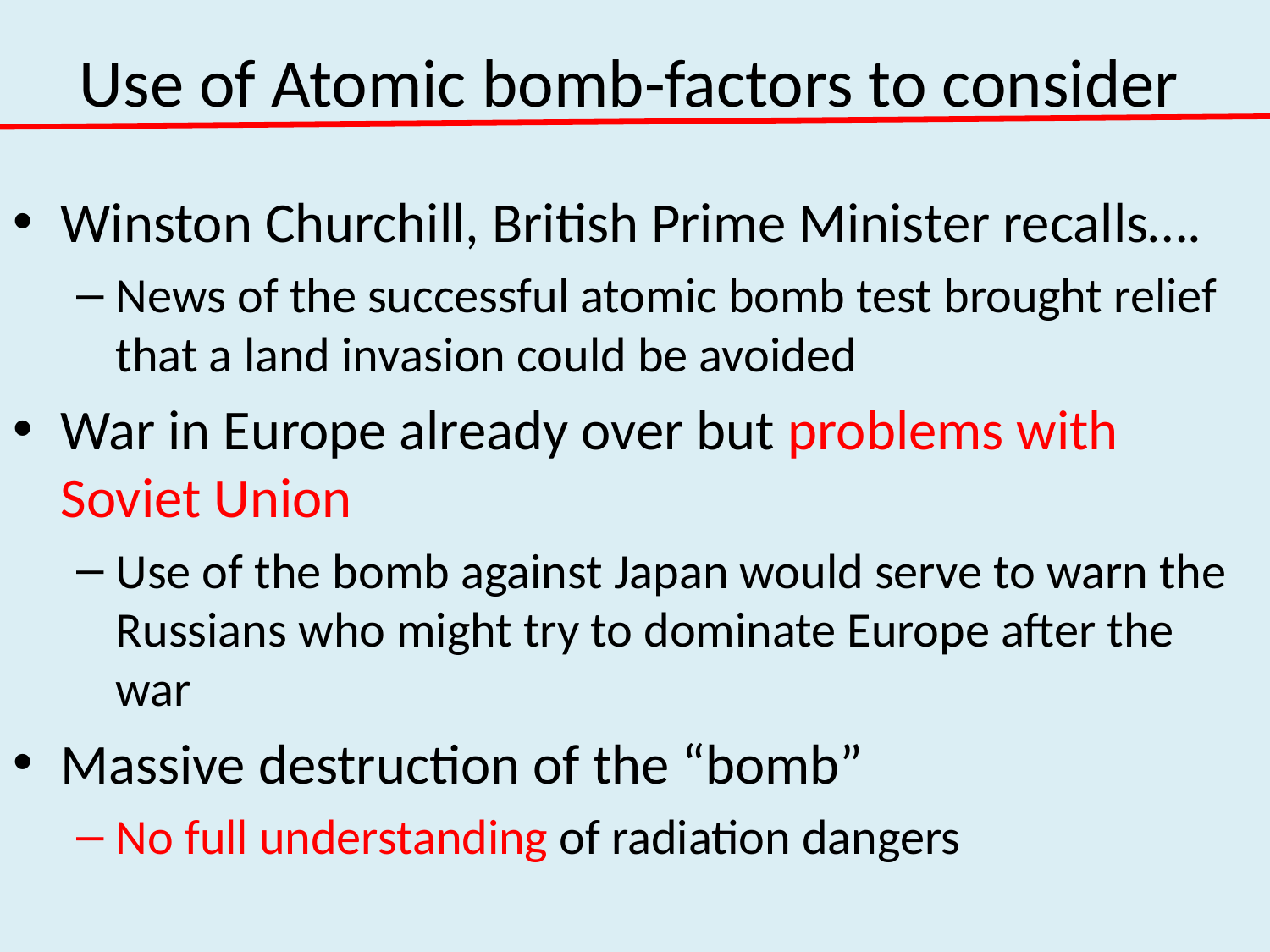

# Use of Atomic bomb-factors to consider
Winston Churchill, British Prime Minister recalls….
News of the successful atomic bomb test brought relief that a land invasion could be avoided
War in Europe already over but problems with Soviet Union
Use of the bomb against Japan would serve to warn the Russians who might try to dominate Europe after the war
Massive destruction of the “bomb”
No full understanding of radiation dangers